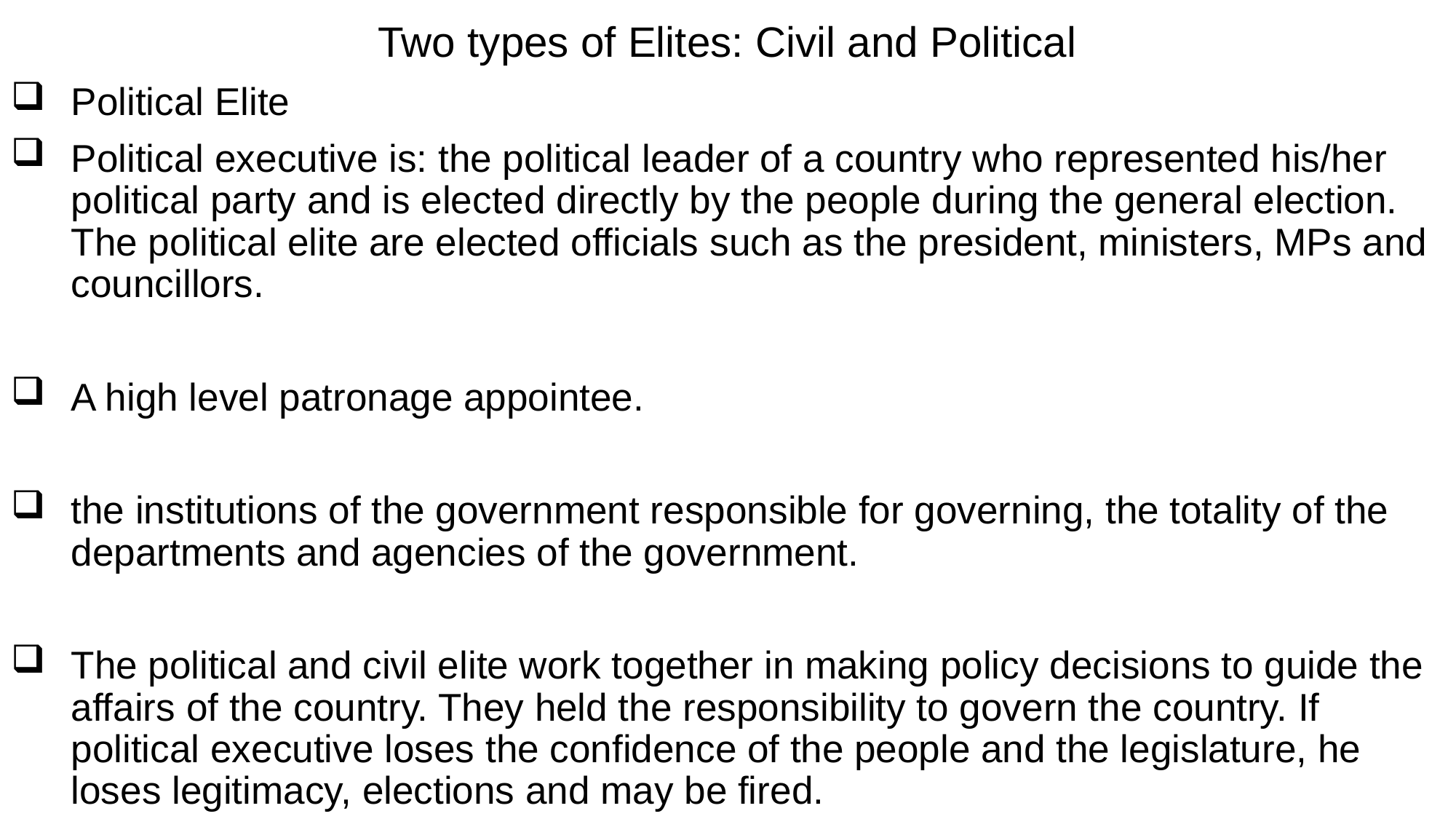

# Two types of Elites: Civil and Political
Political Elite
Political executive is: the political leader of a country who represented his/her political party and is elected directly by the people during the general election. The political elite are elected officials such as the president, ministers, MPs and councillors.

A high level patronage appointee.

the institutions of the government responsible for governing, the totality of the departments and agencies of the government.

The political and civil elite work together in making policy decisions to guide the affairs of the country. They held the responsibility to govern the country. If political executive loses the confidence of the people and the legislature, he loses legitimacy, elections and may be fired.